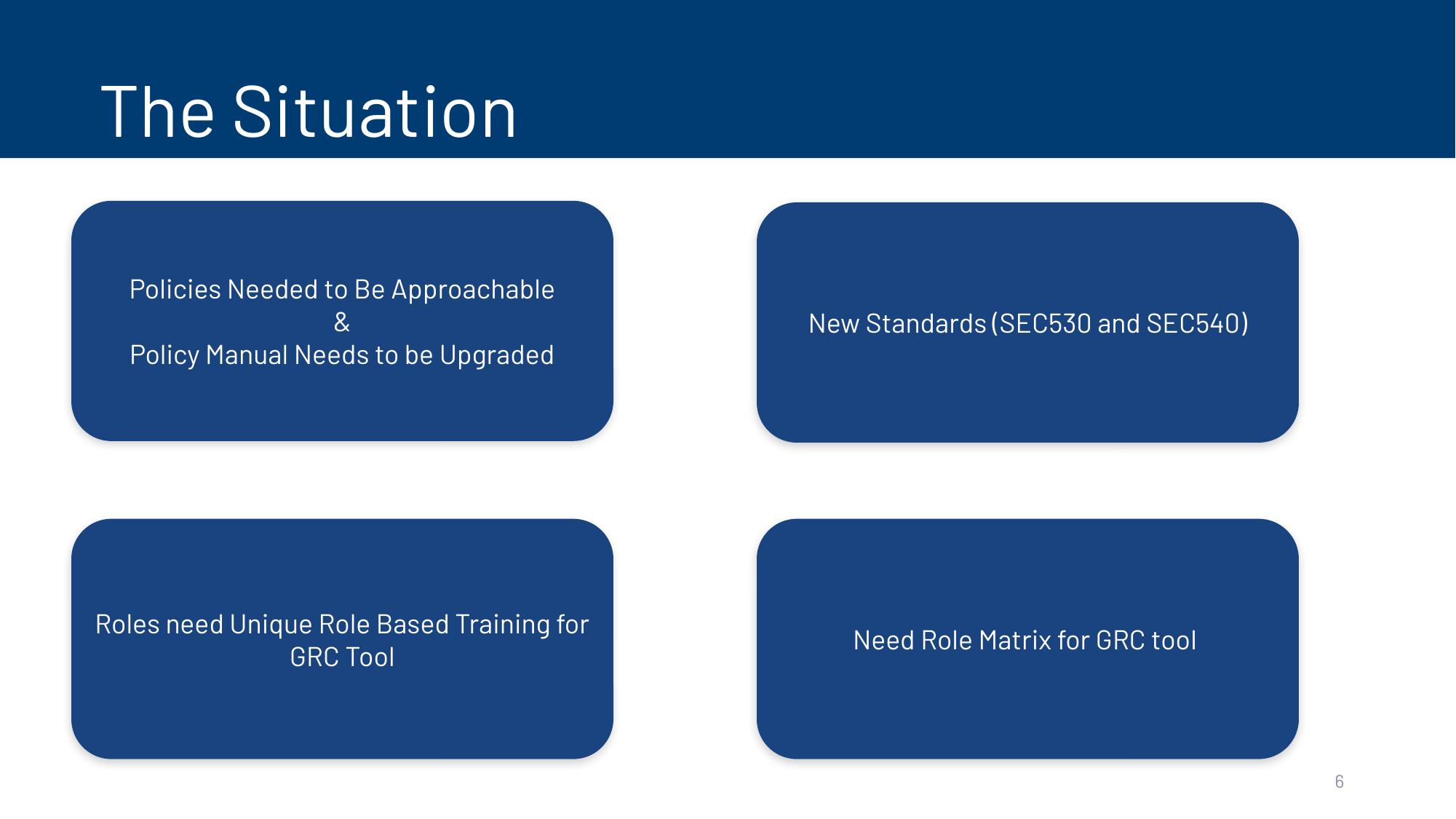

# The Situation
Policies Needed to Be Approachable
&
Policy Manual Needs to be Upgraded
New Standards (SEC530 and SEC540)
Roles need Unique Role Based Training for GRC Tool
Need Role Matrix for GRC tool
6